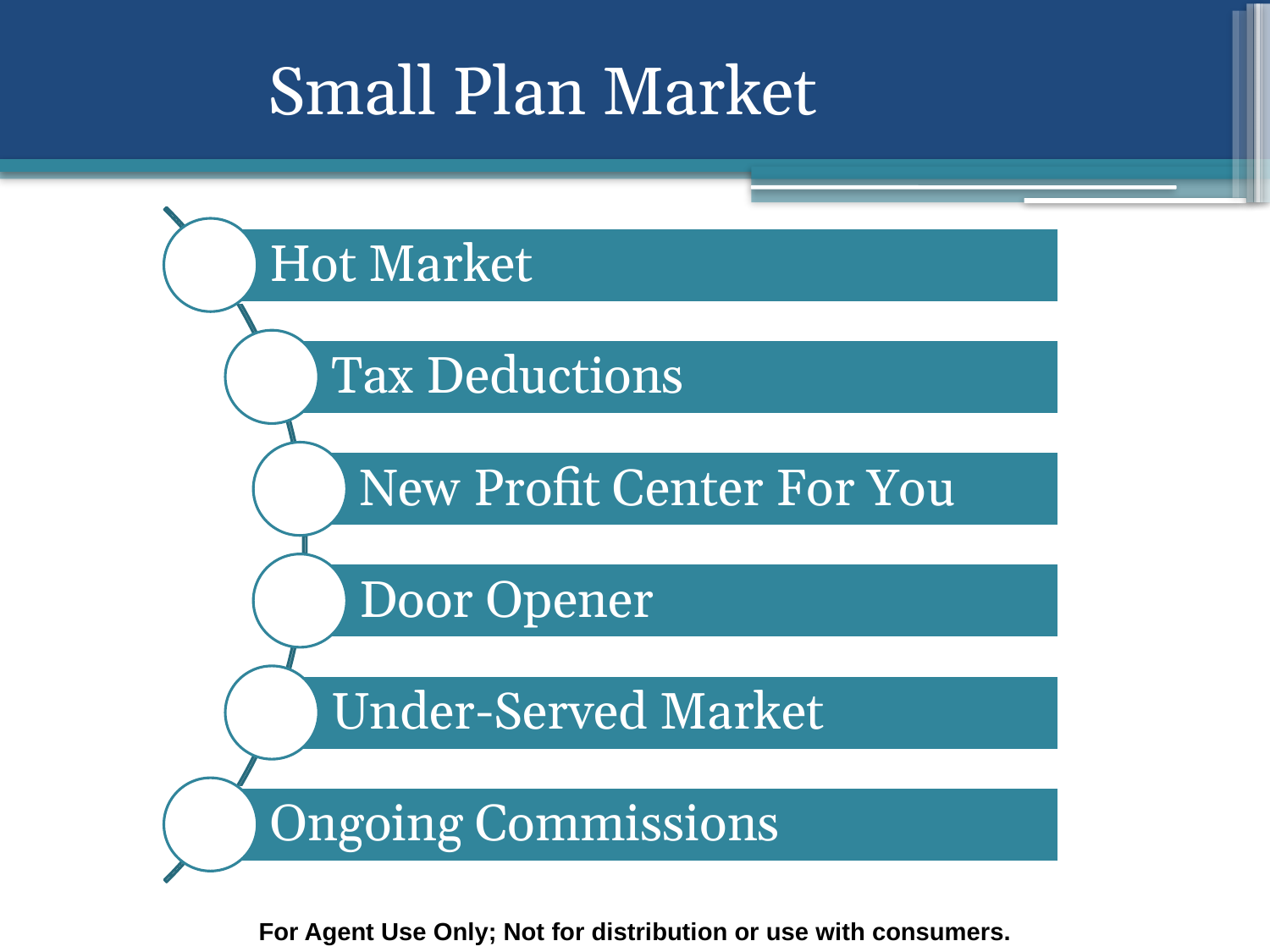

# Small Plan Market
Hot Market
Tax Deductions
New Profit Center For You
Door Opener
Under-Served Market
Ongoing Commissions